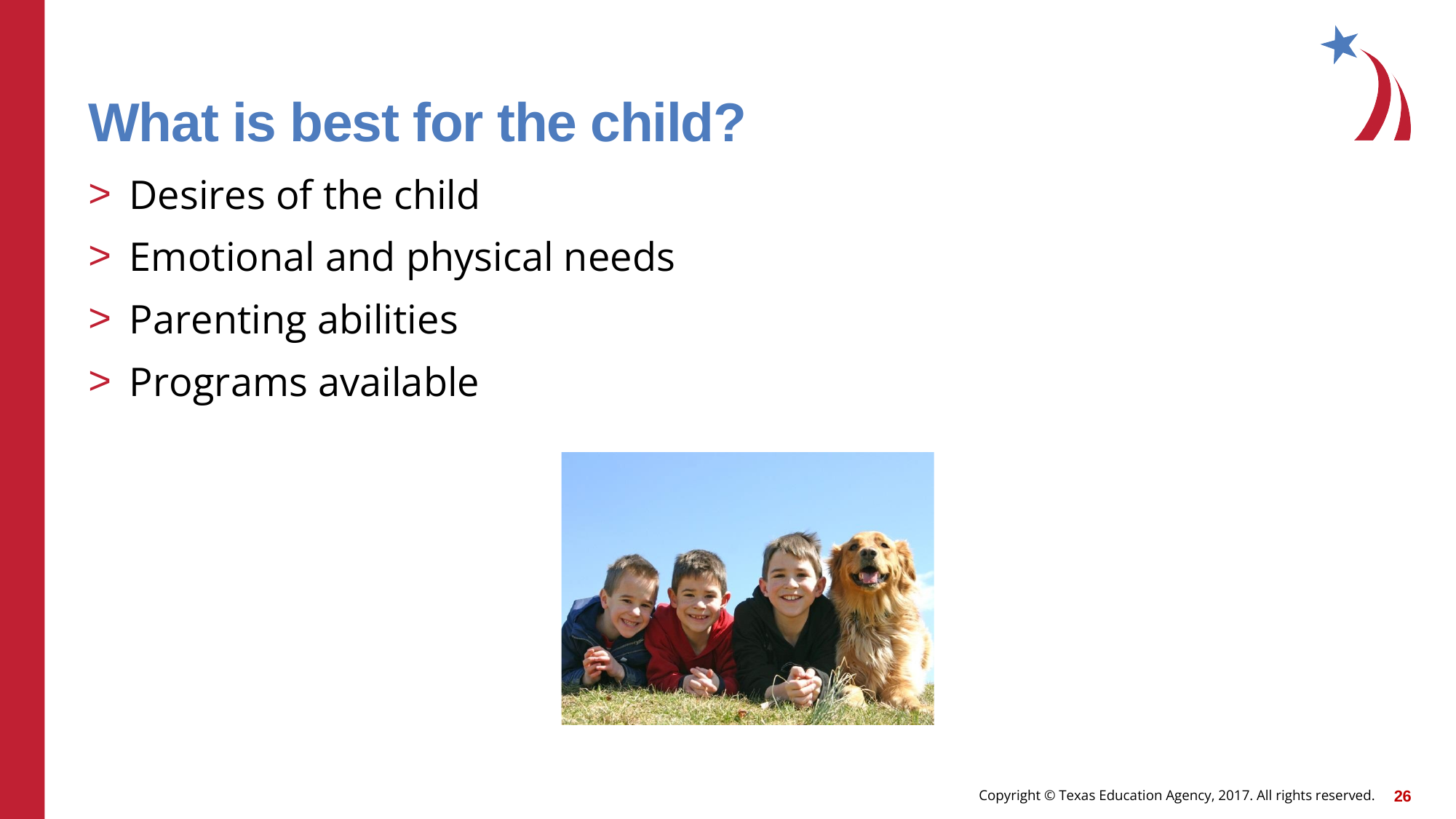

# What is best for the child?
Desires of the child
Emotional and physical needs
Parenting abilities
Programs available